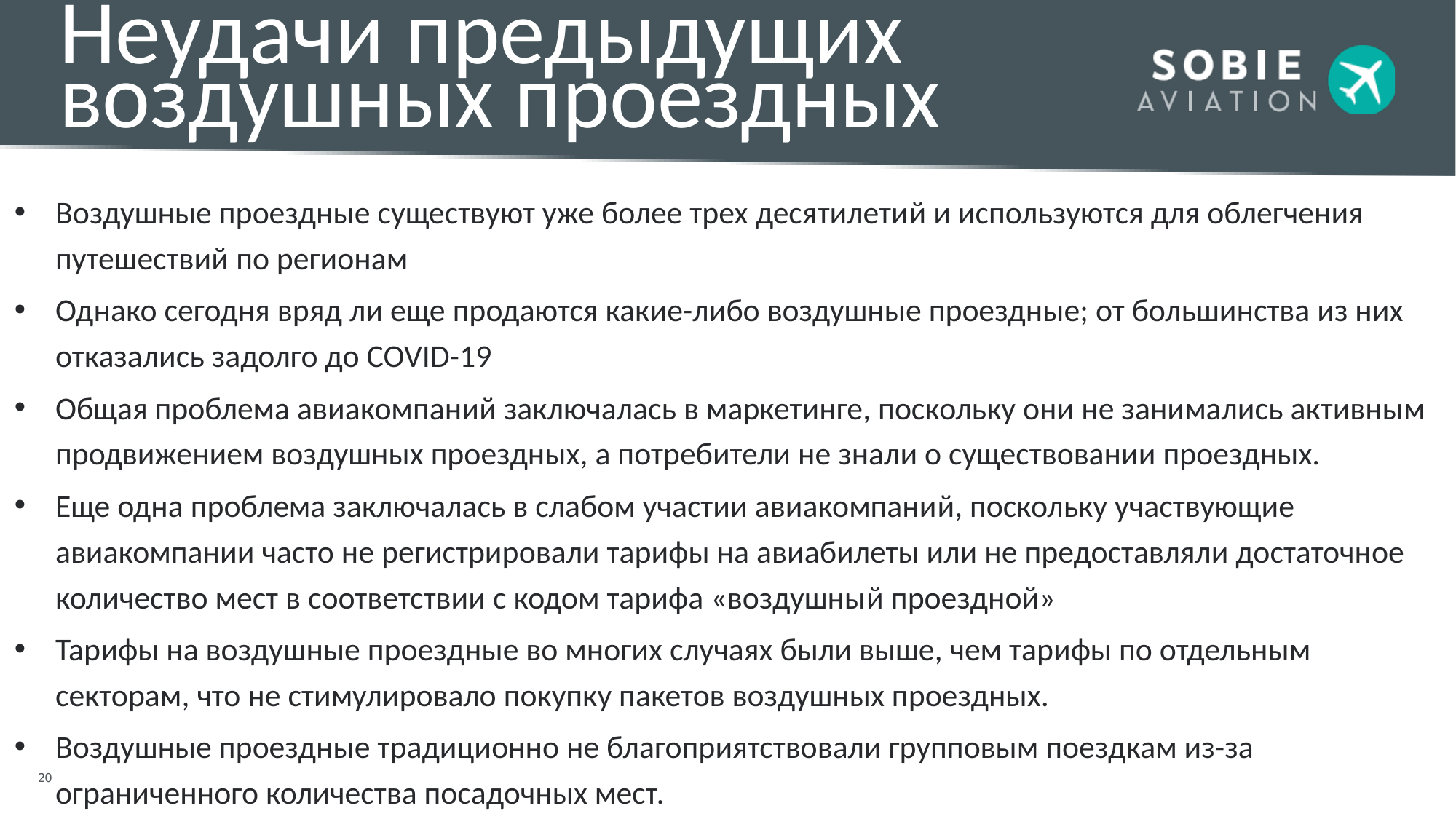

# Неудачи предыдущих воздушных проездных
Воздушные проездные существуют уже более трех десятилетий и используются для облегчения путешествий по регионам
Однако сегодня вряд ли еще продаются какие-либо воздушные проездные; от большинства из них отказались задолго до COVID-19
Общая проблема авиакомпаний заключалась в маркетинге, поскольку они не занимались активным продвижением воздушных проездных, а потребители не знали о существовании проездных.
Еще одна проблема заключалась в слабом участии авиакомпаний, поскольку участвующие авиакомпании часто не регистрировали тарифы на авиабилеты или не предоставляли достаточное количество мест в соответствии с кодом тарифа «воздушный проездной»
Тарифы на воздушные проездные во многих случаях были выше, чем тарифы по отдельным секторам, что не стимулировало покупку пакетов воздушных проездных.
Воздушные проездные традиционно не благоприятствовали групповым поездкам из-за ограниченного количества посадочных мест.